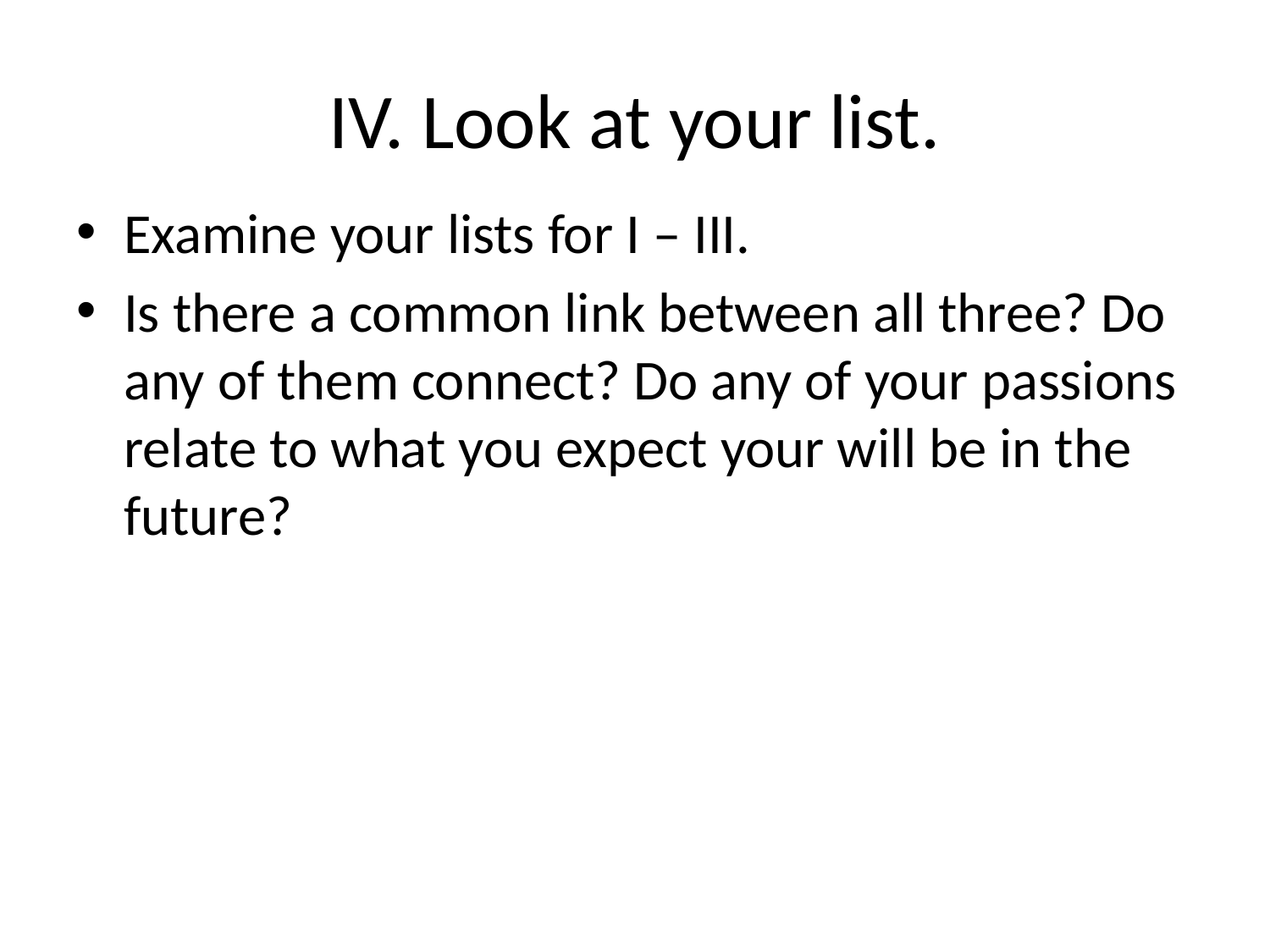

# IV. Look at your list.
Examine your lists for I – III.
Is there a common link between all three? Do any of them connect? Do any of your passions relate to what you expect your will be in the future?